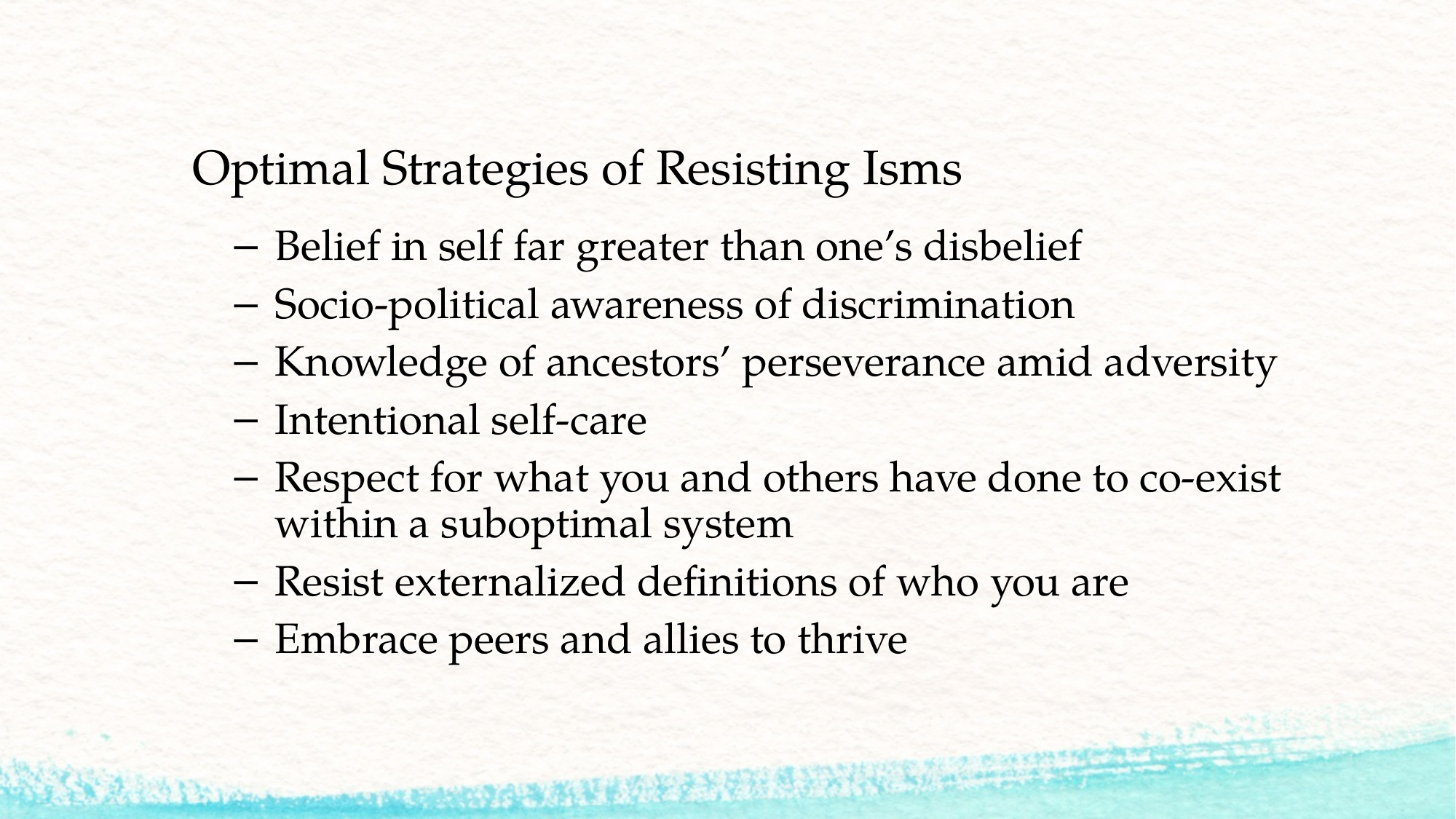

# Optimal Strategies of Resisting Isms
Belief in self far greater than one’s disbelief
Socio-political awareness of discrimination
Knowledge of ancestors’ perseverance amid adversity
Intentional self-care
Respect for what you and others have done to co-exist within a suboptimal system
Resist externalized definitions of who you are
Embrace peers and allies to thrive